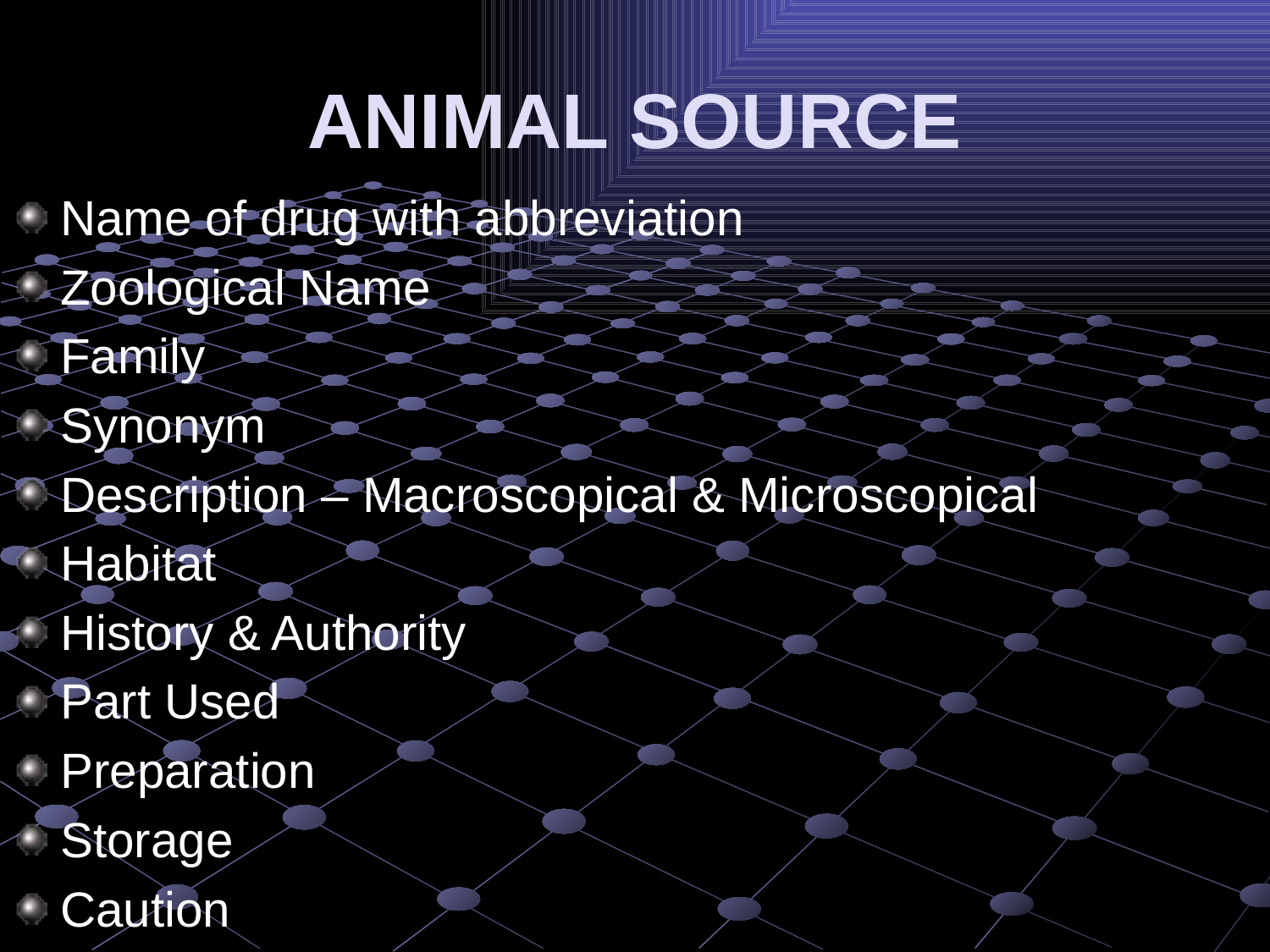

# ANIMAL SOURCE
Name of drug with abbreviation
Zoological Name
Family
Synonym
Description – Macroscopical & Microscopical
Habitat
History & Authority
Part Used
Preparation
Storage
Caution